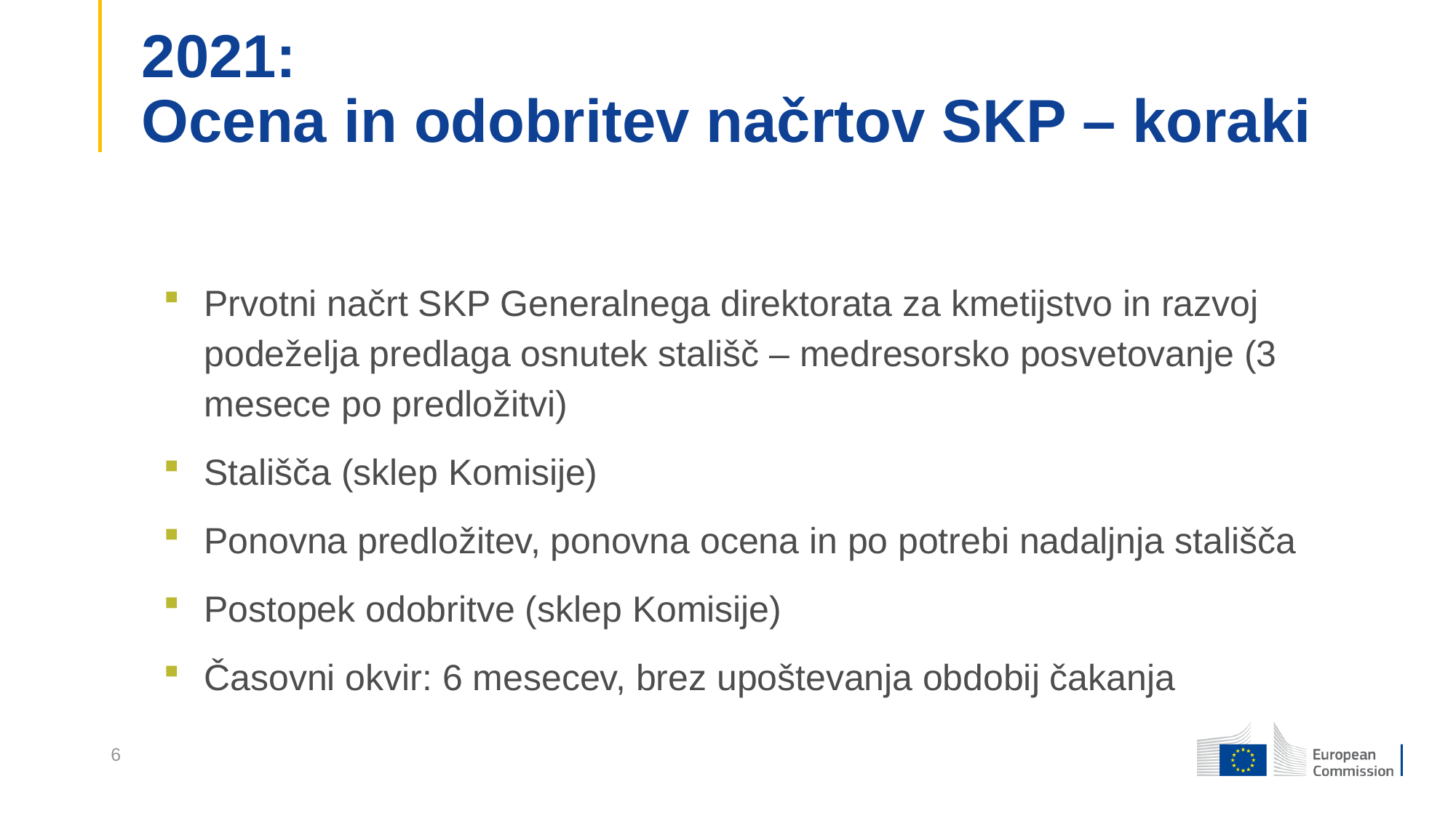

# 2021: Ocena in odobritev načrtov SKP – koraki
Prvotni načrt SKP Generalnega direktorata za kmetijstvo in razvoj podeželja predlaga osnutek stališč – medresorsko posvetovanje (3 mesece po predložitvi)
Stališča (sklep Komisije)
Ponovna predložitev, ponovna ocena in po potrebi nadaljnja stališča
Postopek odobritve (sklep Komisije)
Časovni okvir: 6 mesecev, brez upoštevanja obdobij čakanja
6